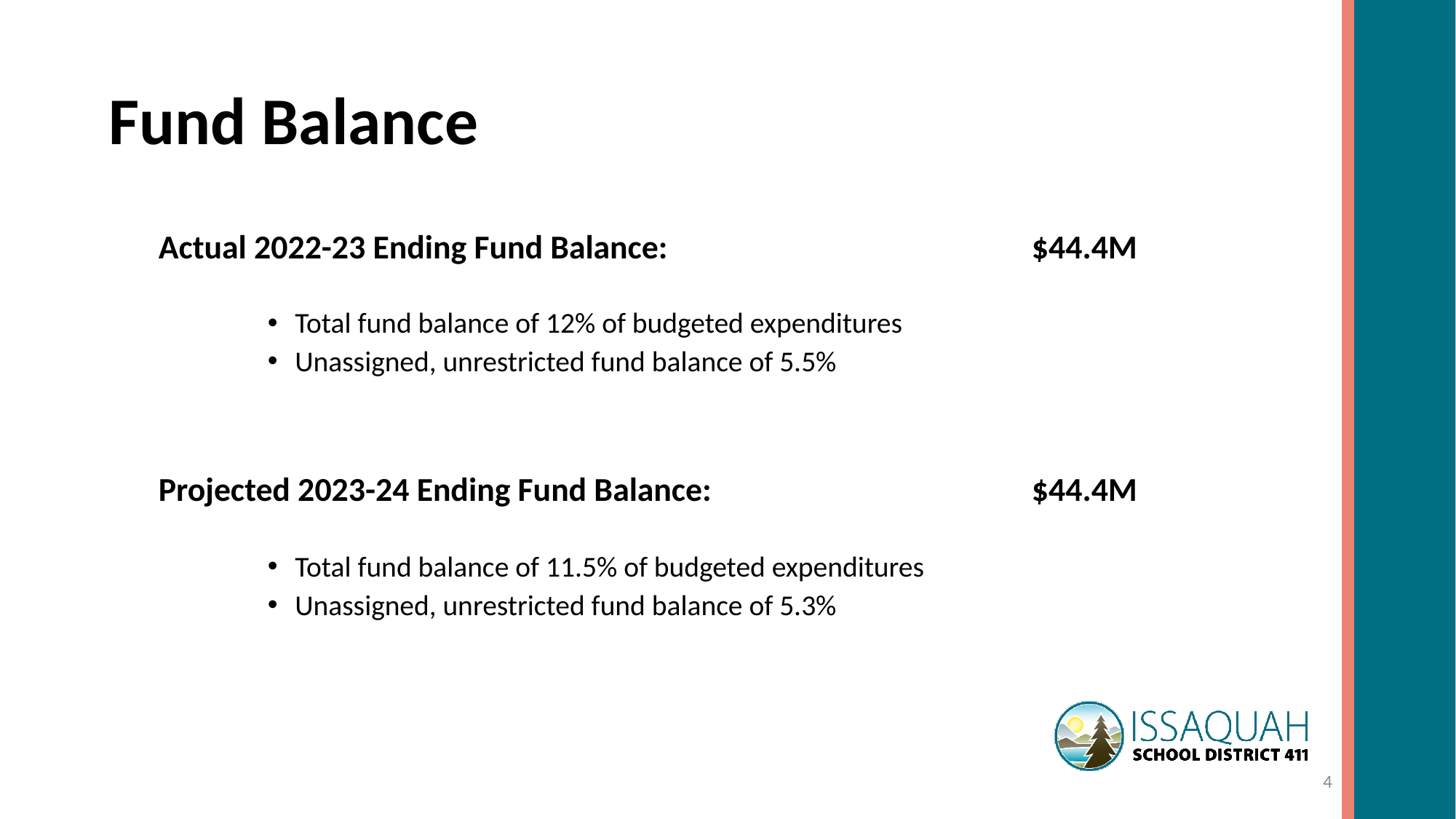

# Fund Balance
Actual 2022-23 Ending Fund Balance: 				$44.4M
Total fund balance of 12% of budgeted expenditures
Unassigned, unrestricted fund balance of 5.5%

Projected 2023-24 Ending Fund Balance:			$44.4M
Total fund balance of 11.5% of budgeted expenditures
Unassigned, unrestricted fund balance of 5.3%

4